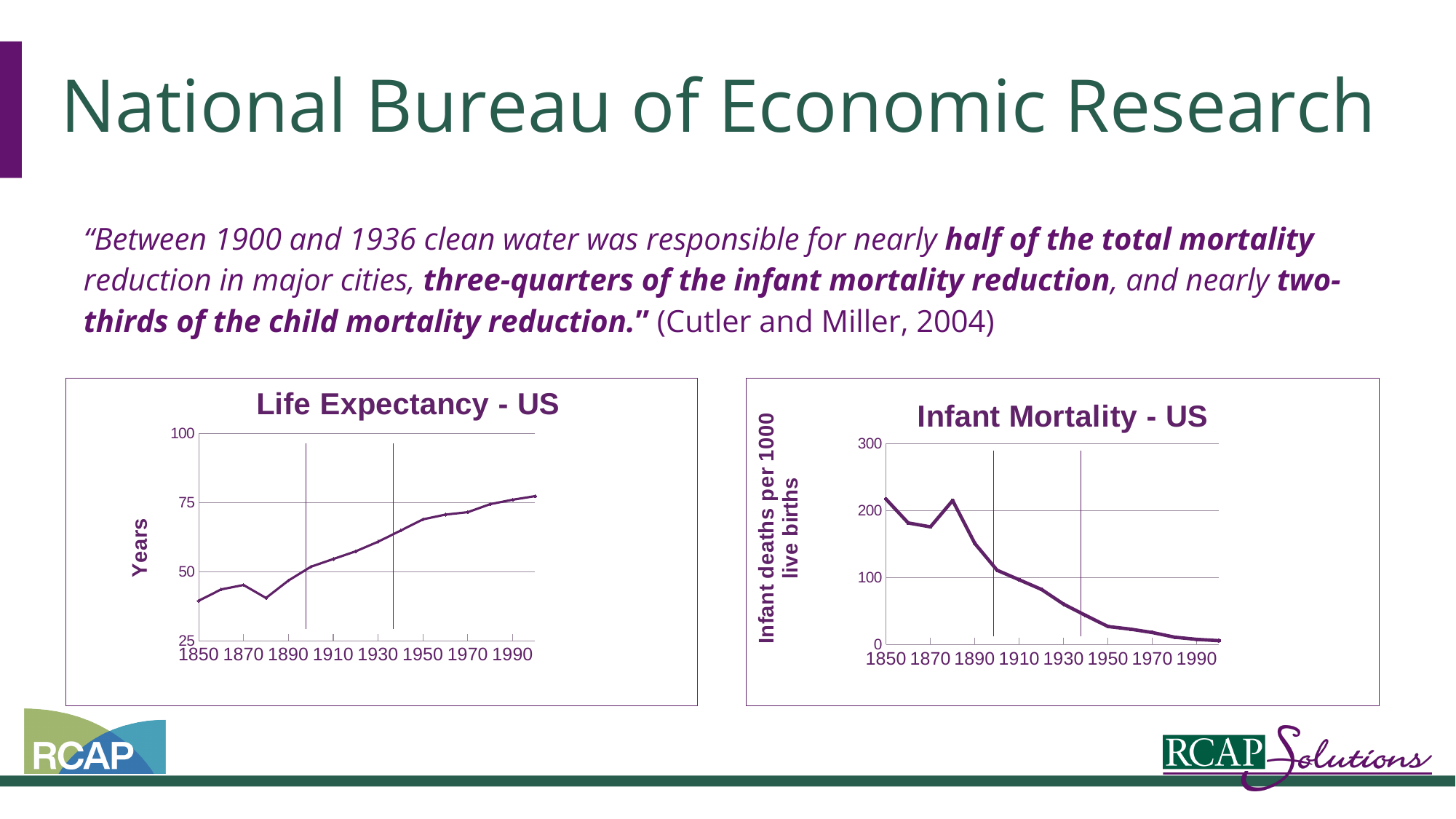

# National Bureau of Economic Research
“Between 1900 and 1936 clean water was responsible for nearly half of the total mortality reduction in major cities, three-quarters of the infant mortality reduction, and nearly two-thirds of the child mortality reduction.” (Cutler and Miller, 2004)

### Chart: Life Expectancy - US

| Category |  |
|---|---|

### Chart: Infant Mortality - US

| Category |  |
|---|---|